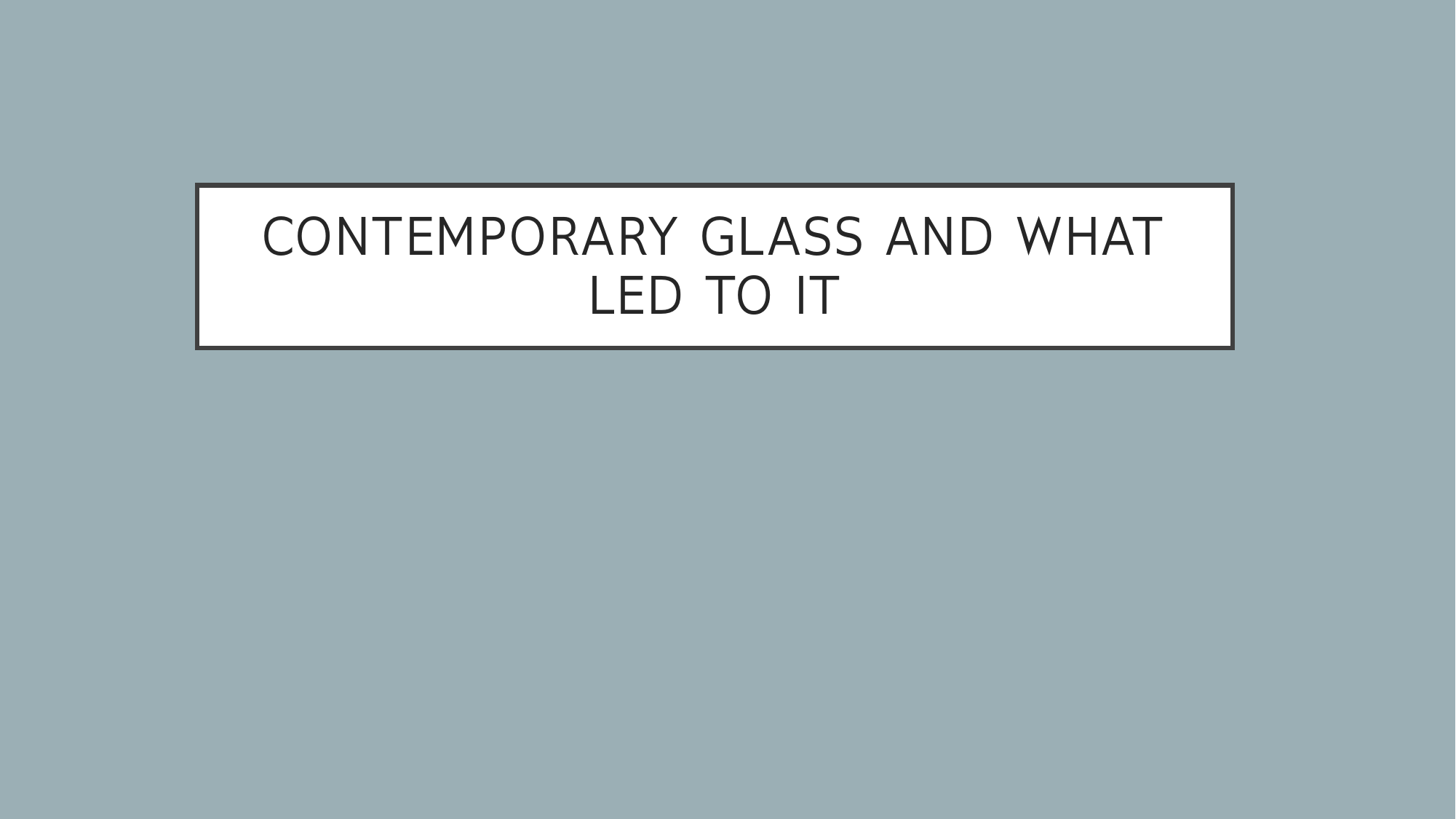

# Contemporary Glass and what led to it